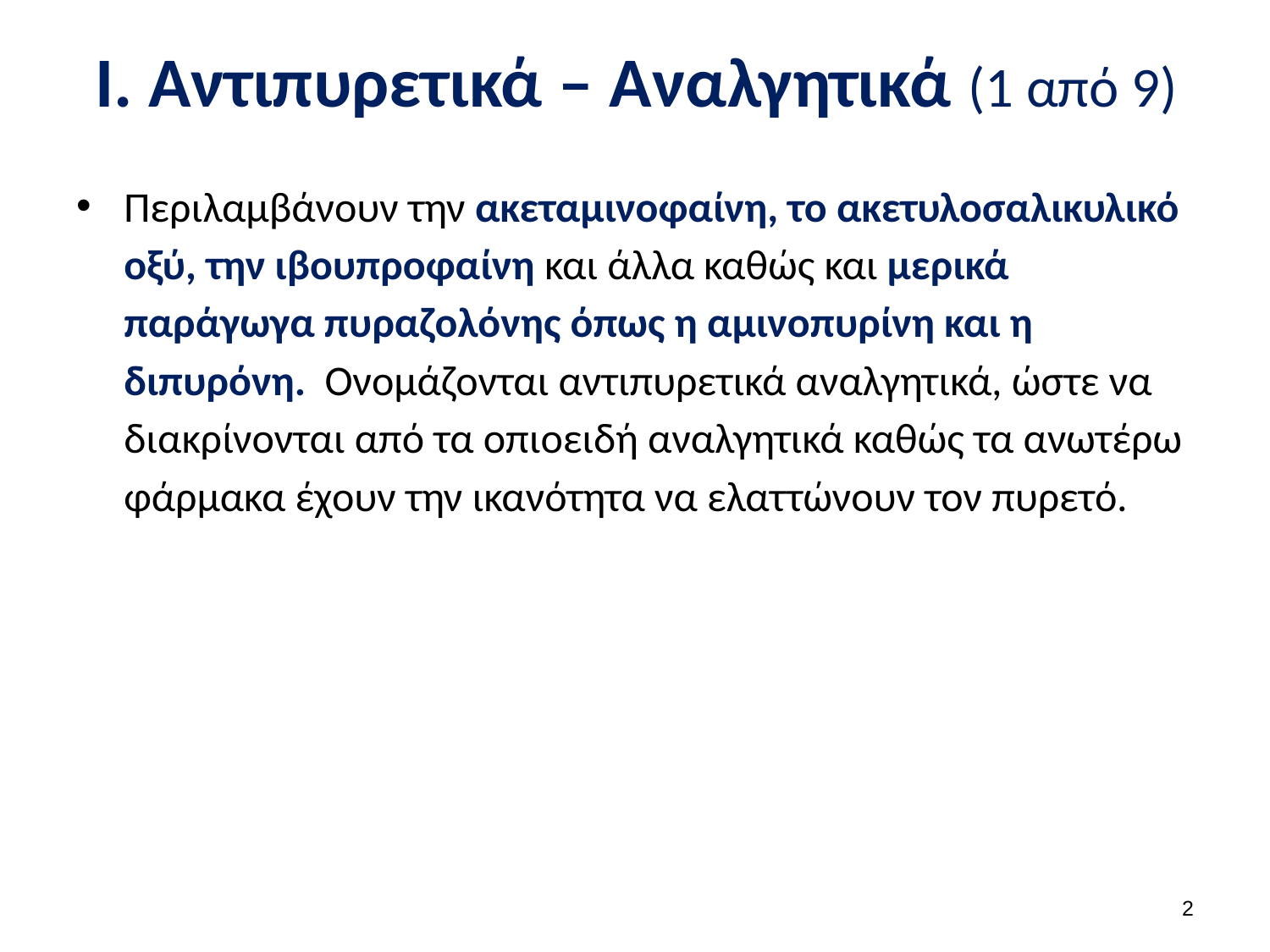

# Ι. Αντιπυρετικά – Αναλγητικά (1 από 9)
Περιλαμβάνουν την ακεταμινοφαίνη, το ακετυλοσαλικυλικό οξύ, την ιβουπροφαίνη και άλλα καθώς και μερικά παράγωγα πυραζολόνης όπως η αμινοπυρίνη και η διπυρόνη.  Ονομάζονται αντιπυρετικά αναλγητικά, ώστε να διακρίνονται από τα οπιοειδή αναλγητικά καθώς τα ανωτέρω φάρμακα έχουν την ικανότητα να ελαττώνουν τον πυρετό.
2